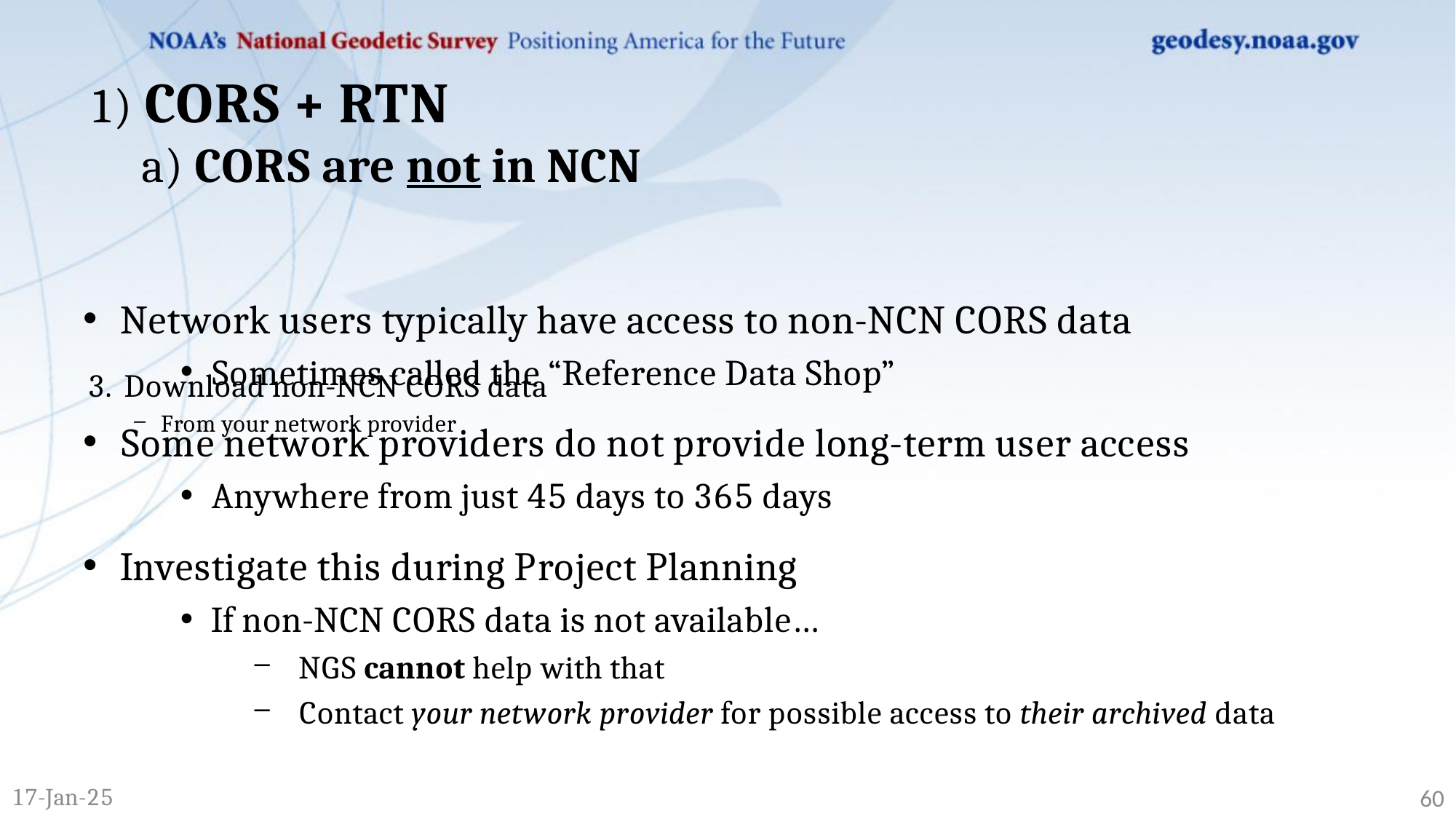

1) CORS + RTN
     a) CORS are not in NCN
Network users typically have access to non-NCN CORS data
Sometimes called the “Reference Data Shop”
Some network providers do not provide long-term user access
Anywhere from just 45 days to 365 days
Investigate this during Project Planning
If non-NCN CORS data is not available…
NGS cannot help with that
Contact your network provider for possible access to their archived data
Download non-NCN CORS data
From your network provider
17-Jan-25
60